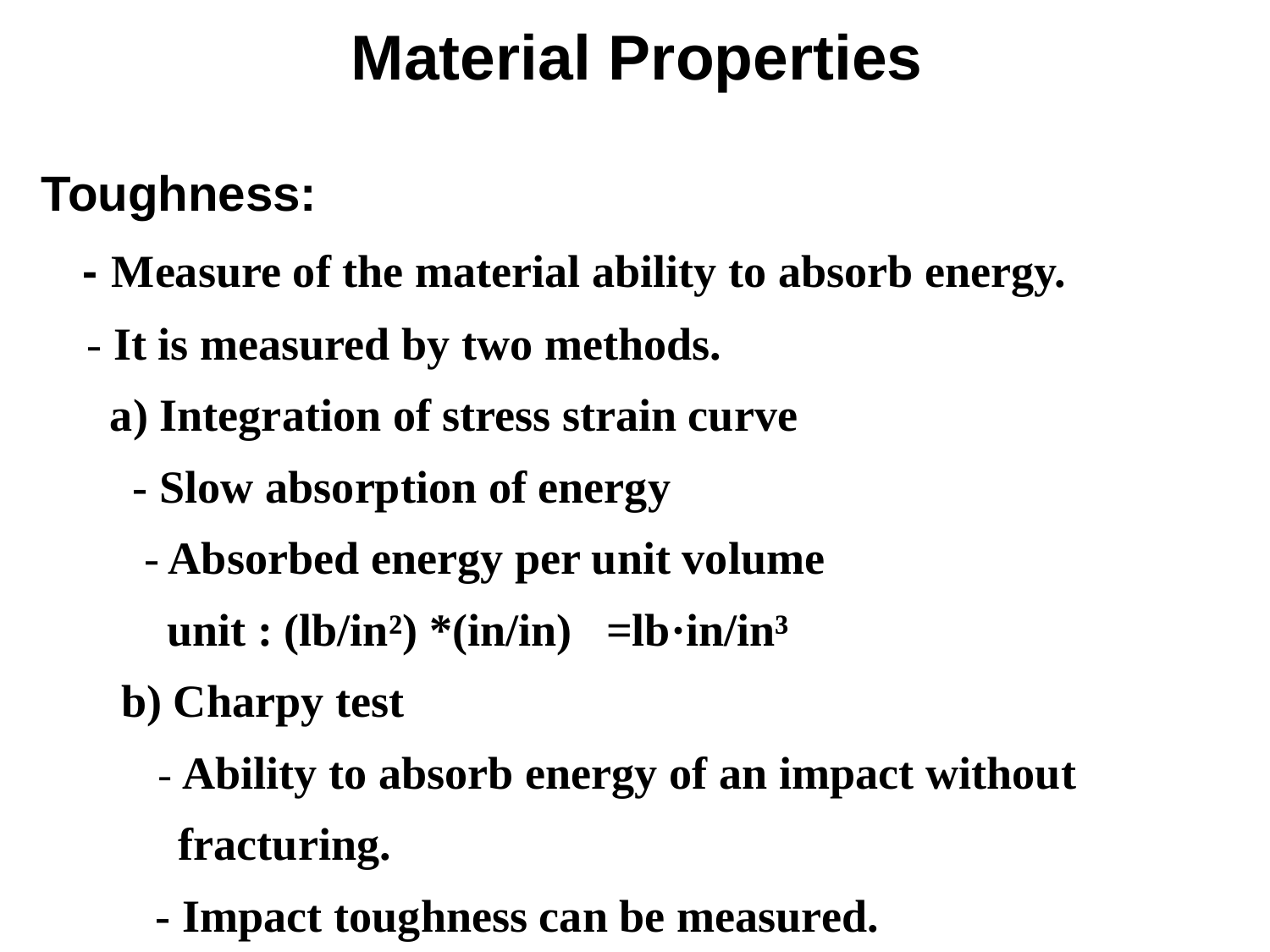

Material Properties

Toughness:
   - Measure of the material ability to absorb energy.
    - It is measured by two methods.
      a) Integration of stress strain curve
        - Slow absorption of energy
         - Absorbed energy per unit volume
           unit : (lb/in²) *(in/in)   =lb·in/in³
       b) Charpy test
           - Ability to absorb energy of an impact without
            fracturing.
          - Impact toughness can be measured.